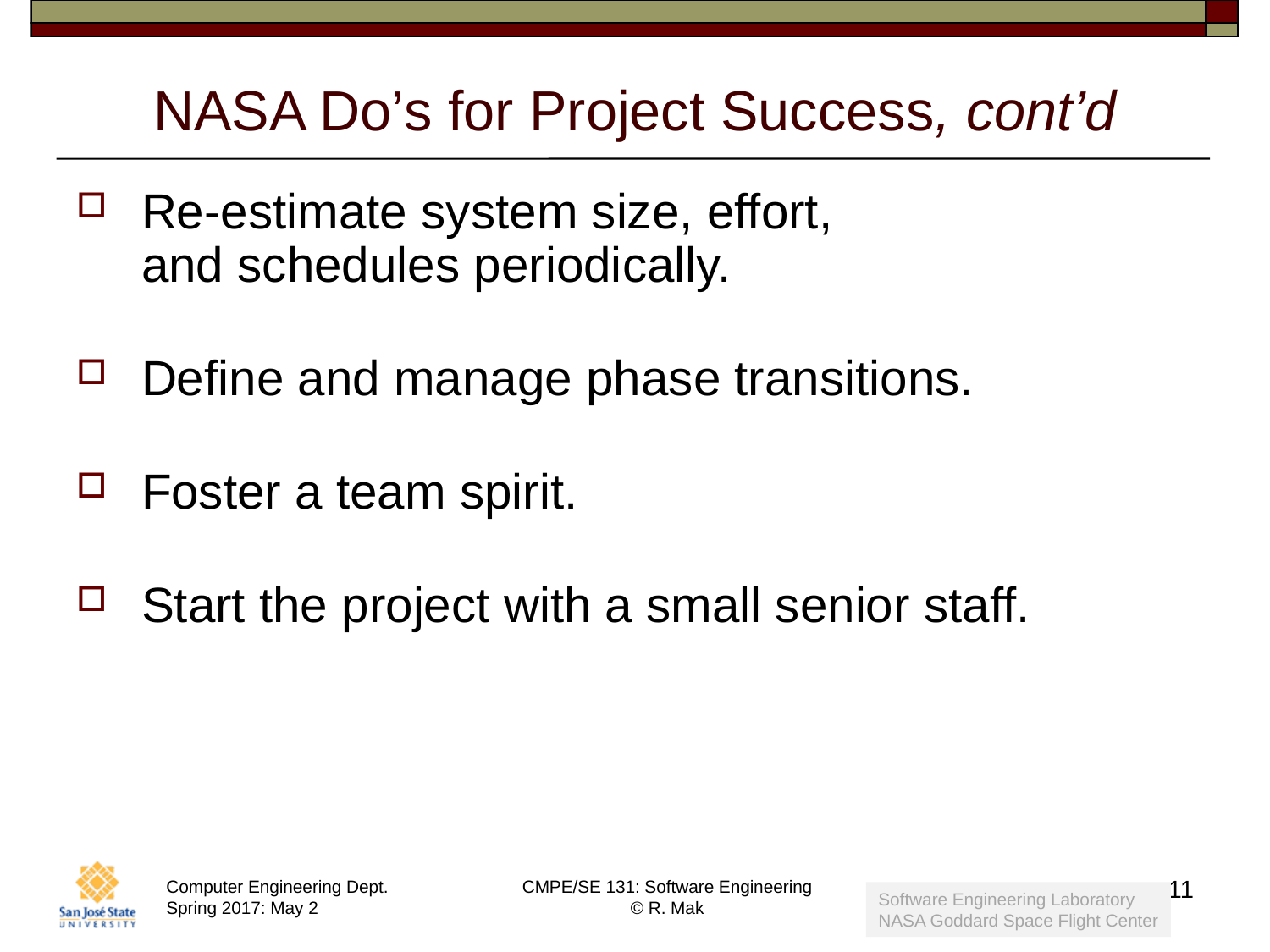

# NASA Do’s for Project Success, cont’d
Re-estimate system size, effort,
and schedules periodically.

Define and manage phase transitions.

Foster a team spirit.

Start the project with a small senior staff.
11
Software Engineering Laboratory
NASA Goddard Space Flight Center